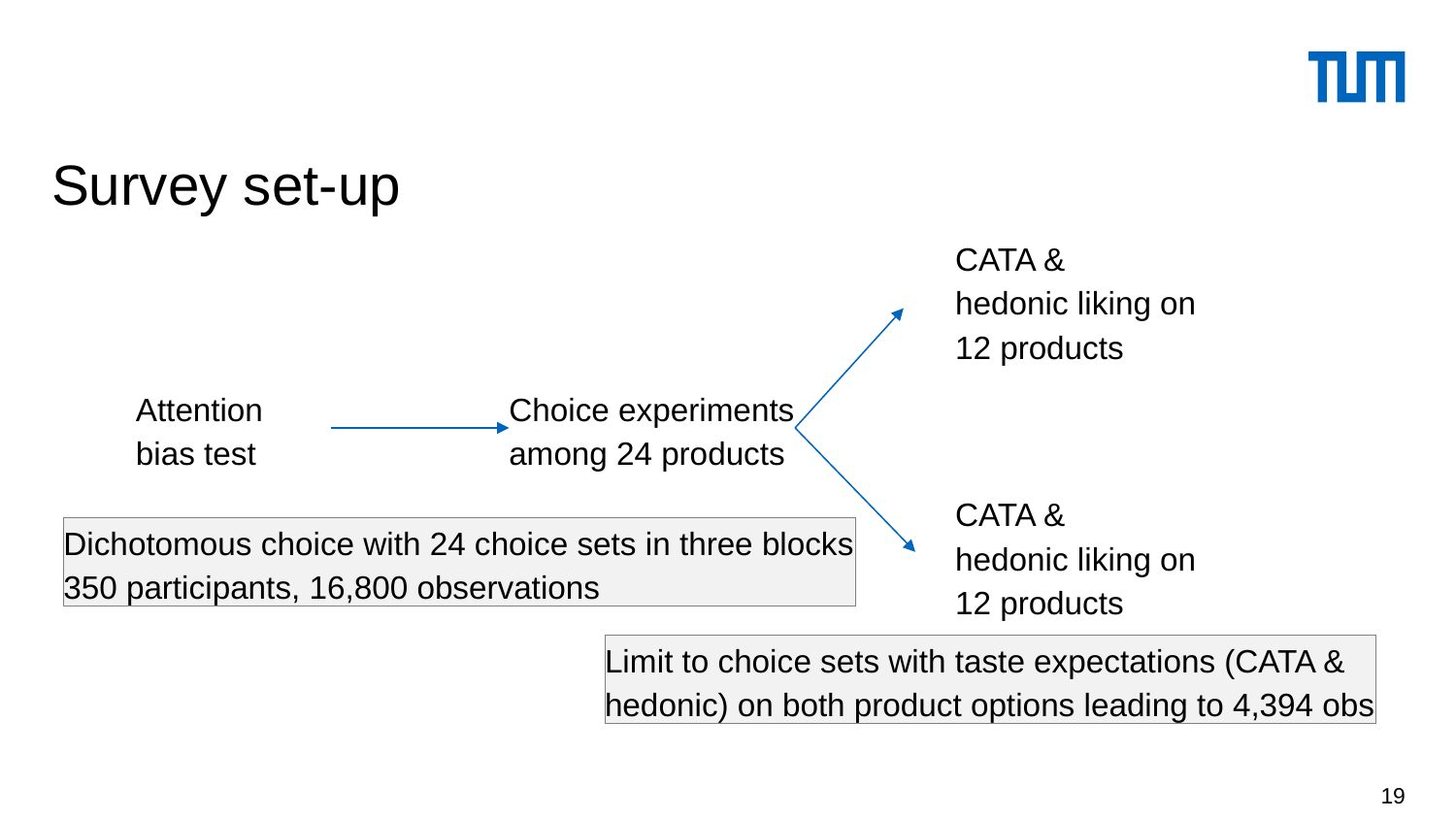

# Survey set-up
CATA &
hedonic liking on
12 products
Attention
bias test
Choice experiments
among 24 products
CATA &
hedonic liking on
12 products
Dichotomous choice with 24 choice sets in three blocks
350 participants, 16,800 observations
Limit to choice sets with taste expectations (CATA &
hedonic) on both product options leading to 4,394 obs